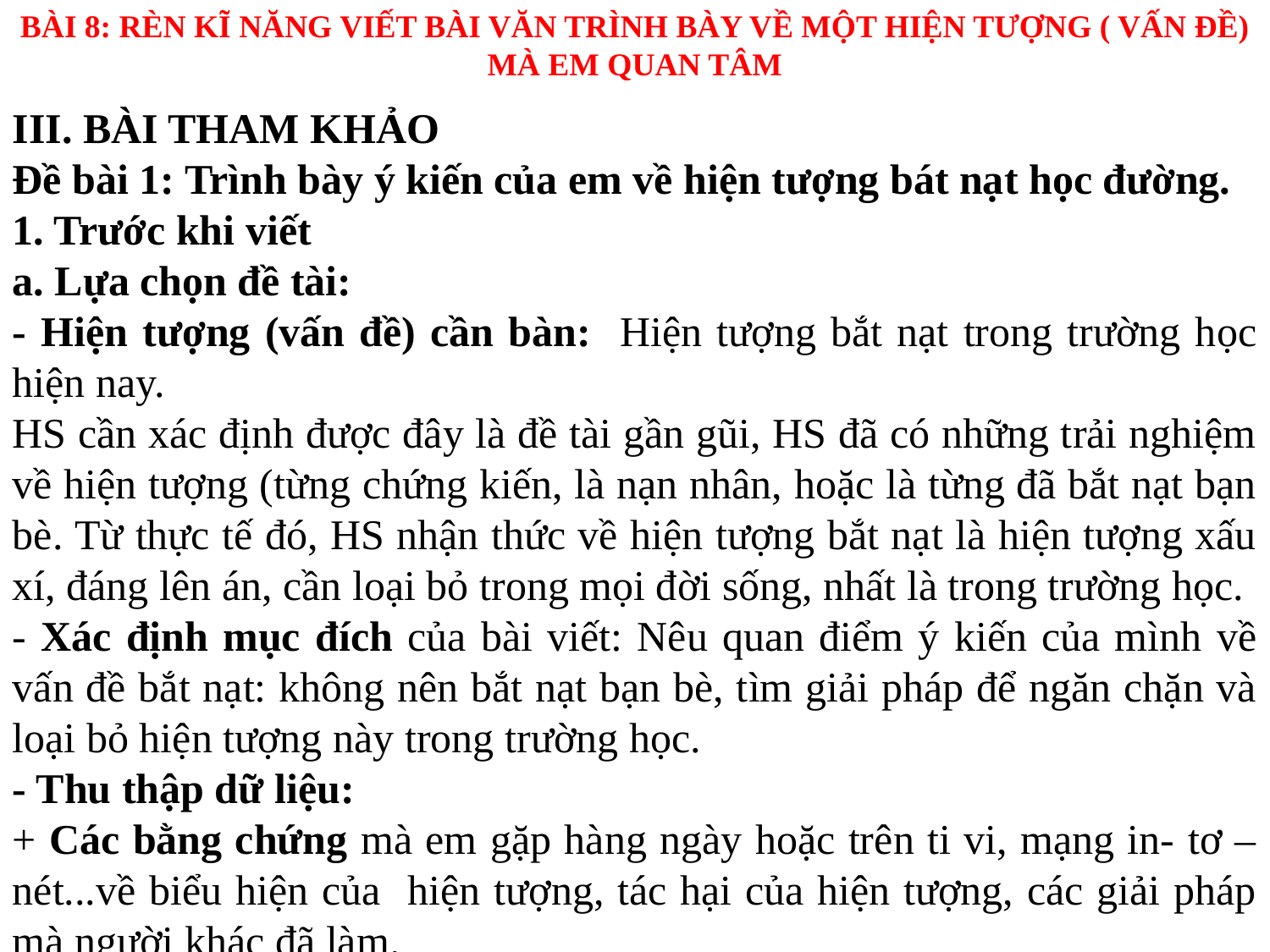

BÀI 8: RÈN KĨ NĂNG VIẾT BÀI VĂN TRÌNH BÀY VỀ MỘT HIỆN TƯỢNG ( VẤN ĐỀ) MÀ EM QUAN TÂM

III. BÀI THAM KHẢO
Đề bài 1: Trình bày ý kiến của em về hiện tượng bát nạt học đường.
1. Trước khi viết
a. Lựa chọn đề tài:
- Hiện tượng (vấn đề) cần bàn:  Hiện tượng bắt nạt trong trường học hiện nay.
HS cần xác định được đây là đề tài gần gũi, HS đã có những trải nghiệm về hiện tượng (từng chứng kiến, là nạn nhân, hoặc là từng đã bắt nạt bạn bè. Từ thực tế đó, HS nhận thức về hiện tượng bắt nạt là hiện tượng xấu xí, đáng lên án, cần loại bỏ trong mọi đời sống, nhất là trong trường học.
- Xác định mục đích của bài viết: Nêu quan điểm ý kiến của mình về vấn đề bắt nạt: không nên bắt nạt bạn bè, tìm giải pháp để ngăn chặn và loại bỏ hiện tượng này trong trường học.
- Thu thập dữ liệu:
+ Các bằng chứng mà em gặp hàng ngày hoặc trên ti vi, mạng in- tơ –nét...về biểu hiện của  hiện tượng, tác hại của hiện tượng, các giải pháp mà người khác đã làm.